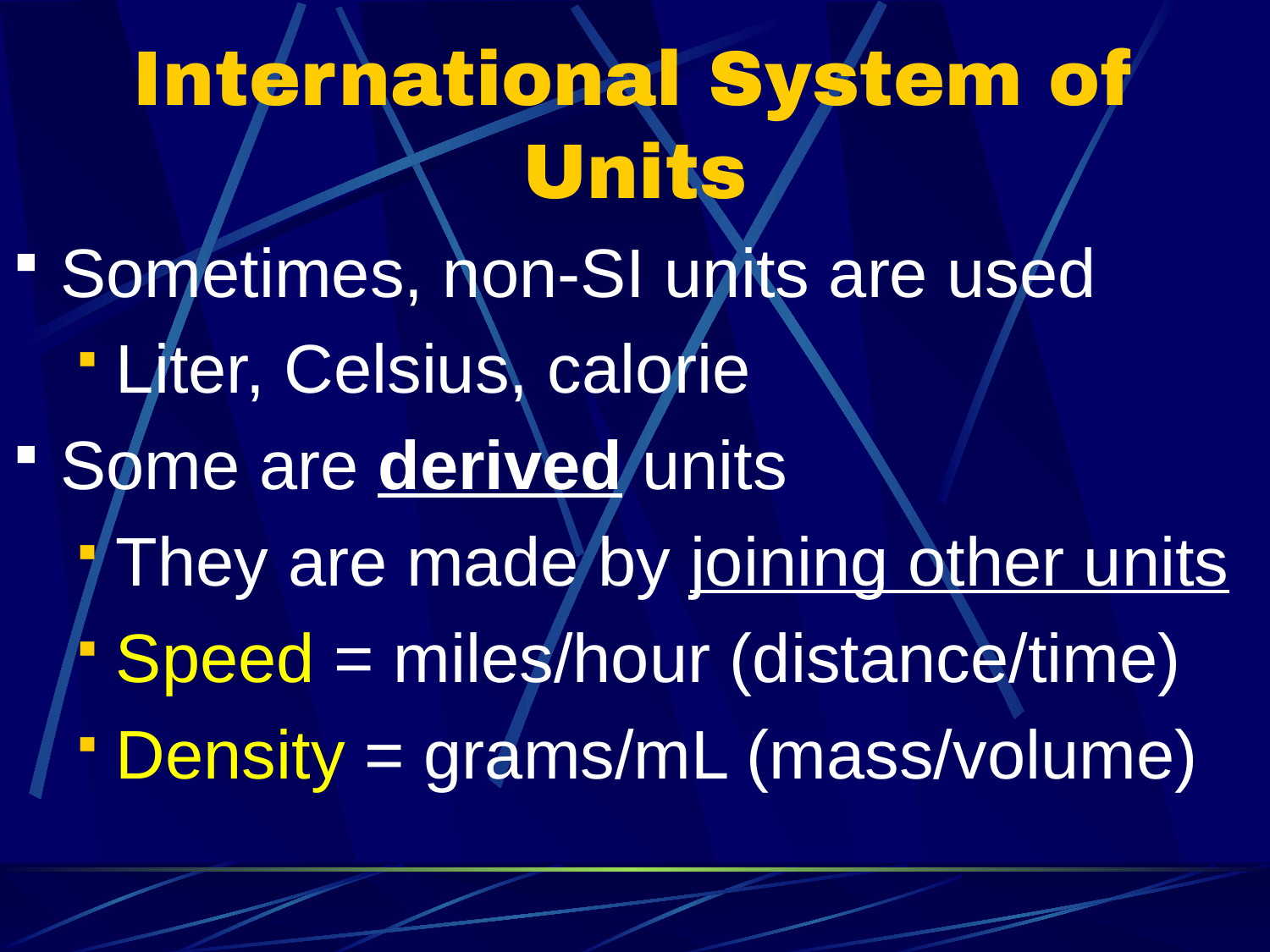

# International System of Units
Sometimes, non-SI units are used
Liter, Celsius, calorie
Some are derived units
They are made by joining other units
Speed = miles/hour (distance/time)
Density = grams/mL (mass/volume)